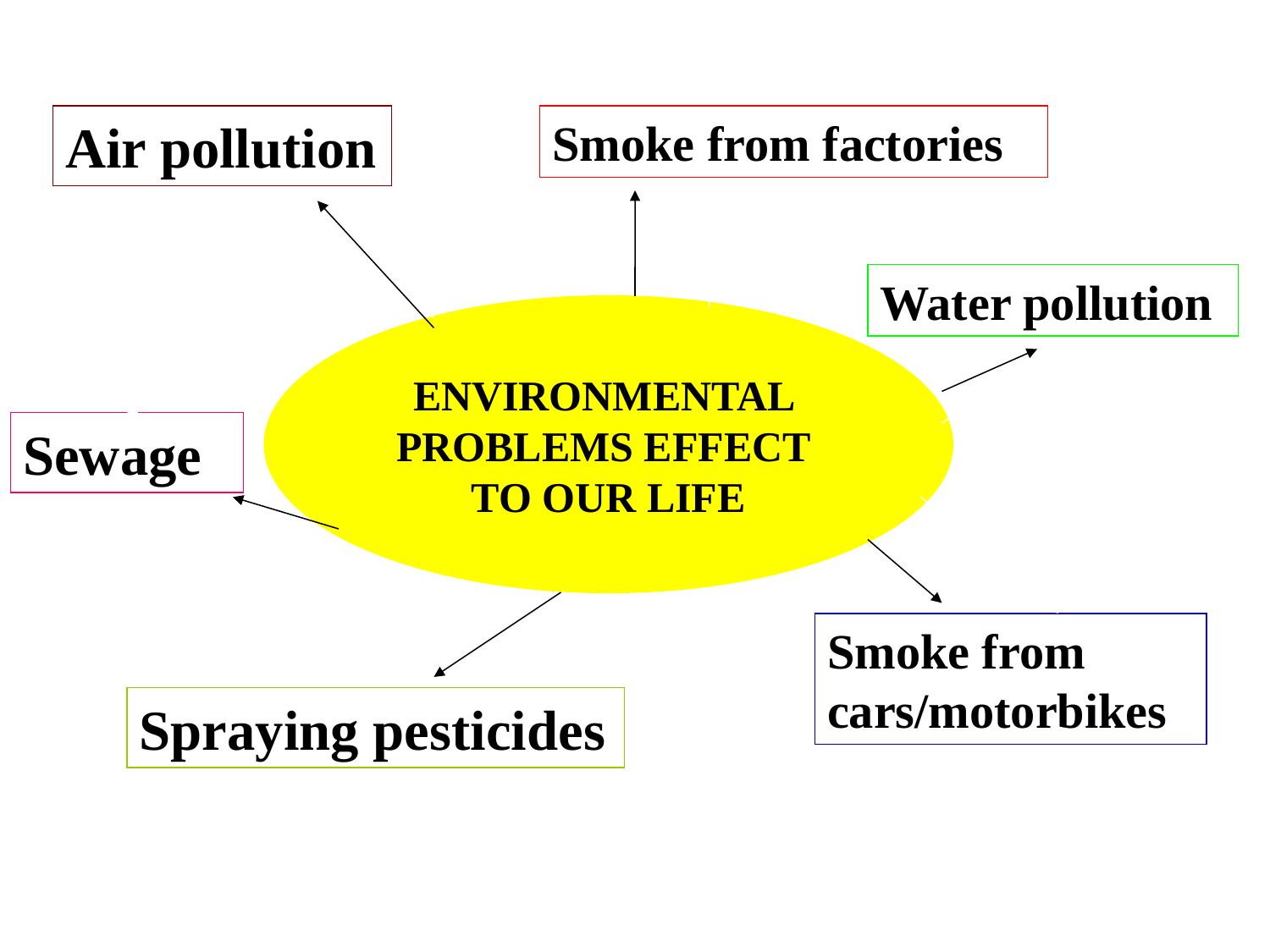

Air pollution
Smoke from factories

Water pollution
ENVIRONMENTAL
PROBLEMS EFFECT
TO OUR LIFE

Sewage

Smoke from cars/motorbikes
Spraying pesticides